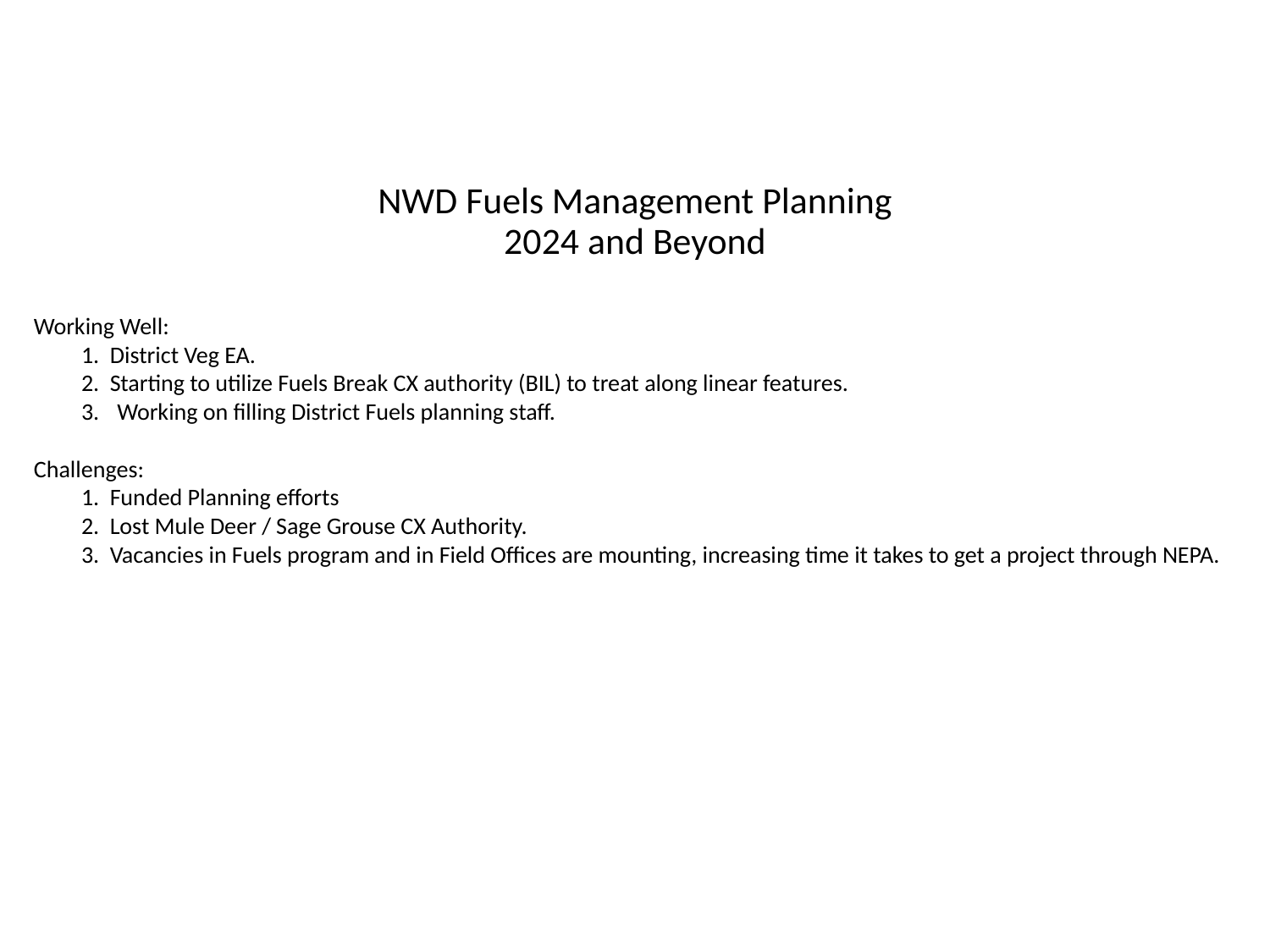

# NWD Fuels Management Planning 2024 and Beyond

Working Well:
1.  District Veg EA.
2.  Starting to utilize Fuels Break CX authority (BIL) to treat along linear features.
Working on filling District Fuels planning staff.

Challenges:
1.  Funded Planning efforts
2.  Lost Mule Deer / Sage Grouse CX Authority.
3.  Vacancies in Fuels program and in Field Offices are mounting, increasing time it takes to get a project through NEPA.